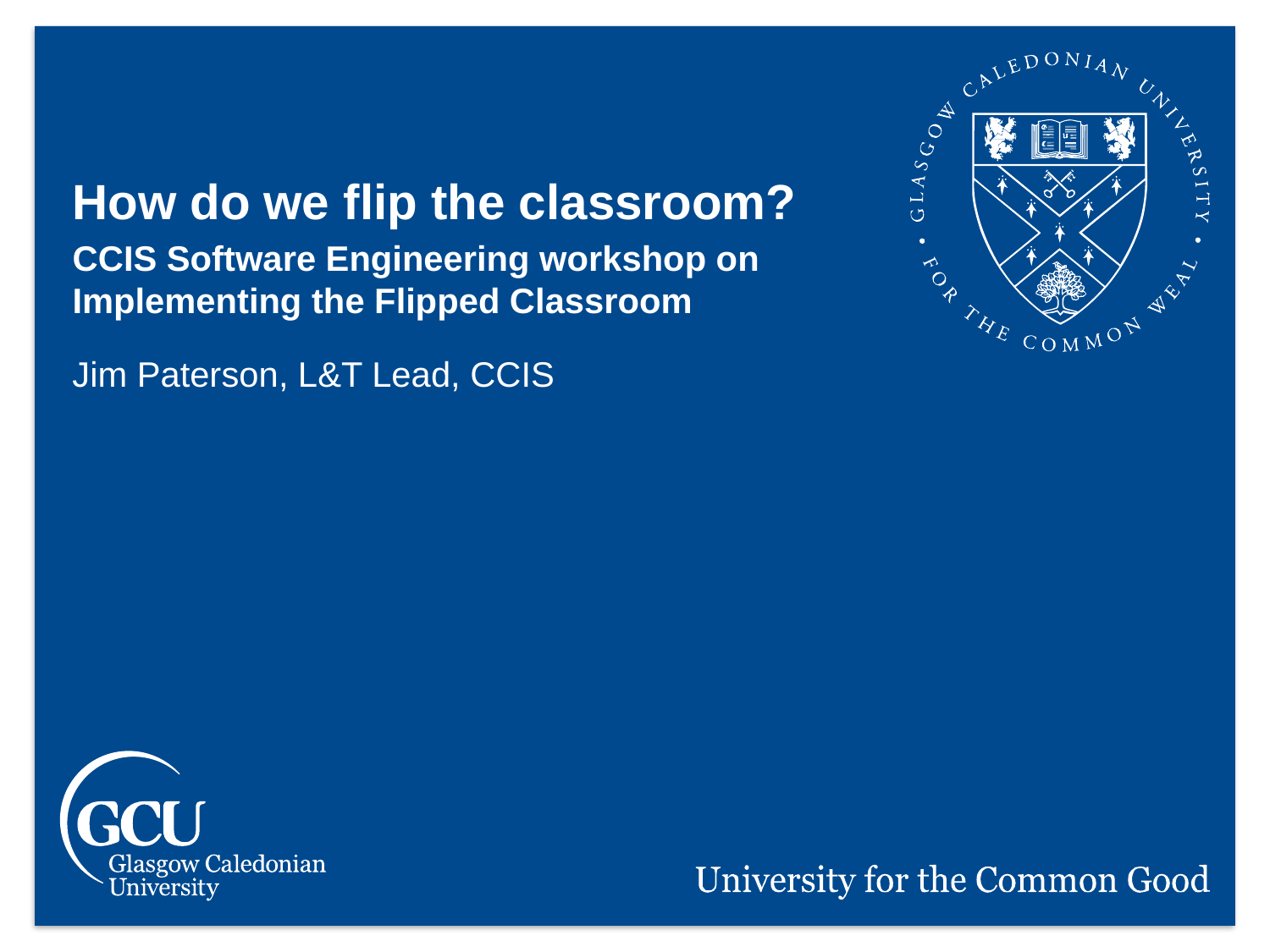

How do we flip the classroom?
CCIS Software Engineering workshop on Implementing the Flipped Classroom
Jim Paterson, L&T Lead, CCIS